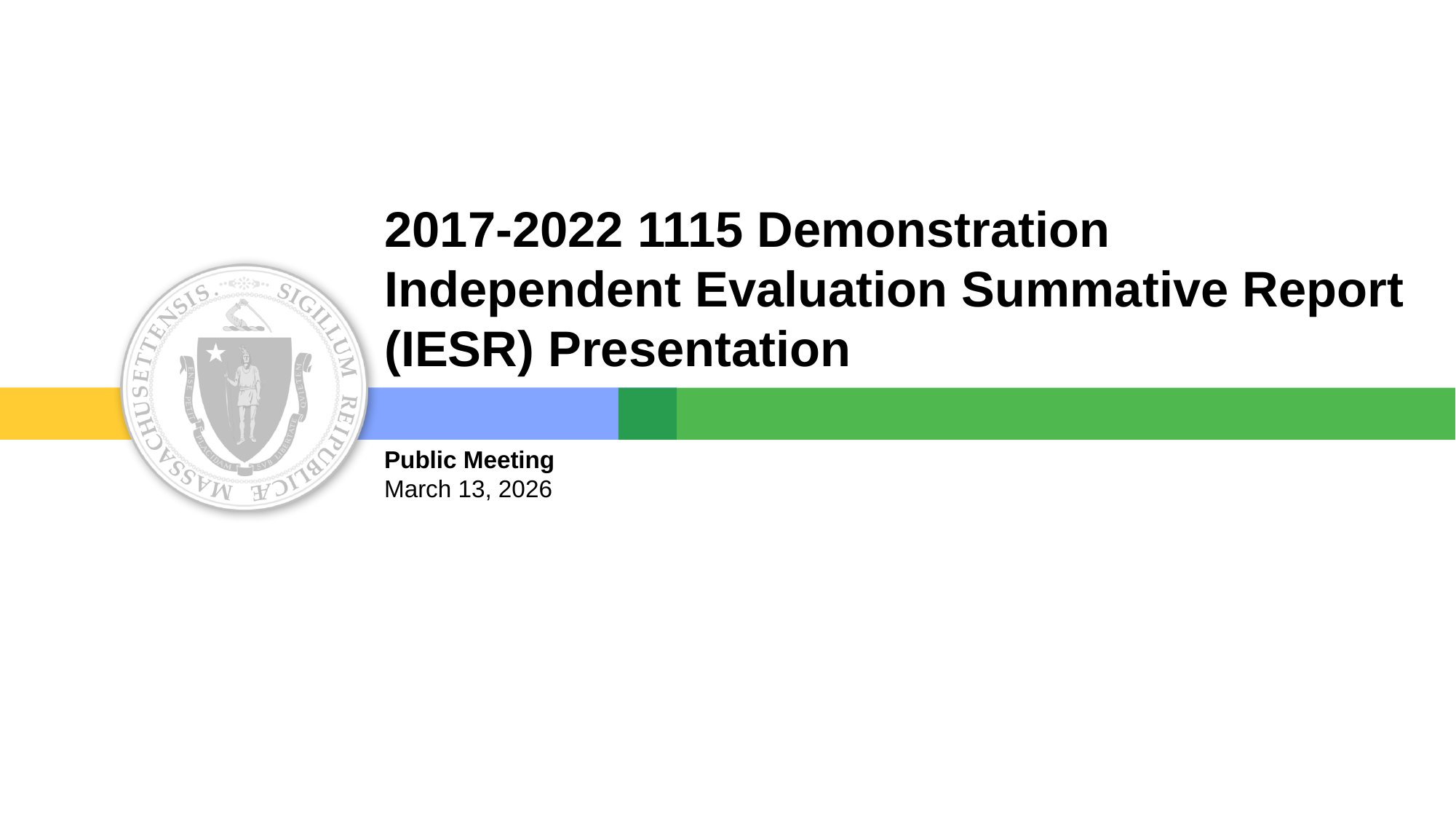

# 2017-2022 1115 Demonstration Independent Evaluation Summative Report (IESR) Presentation
Public Meeting
March 13, 2026